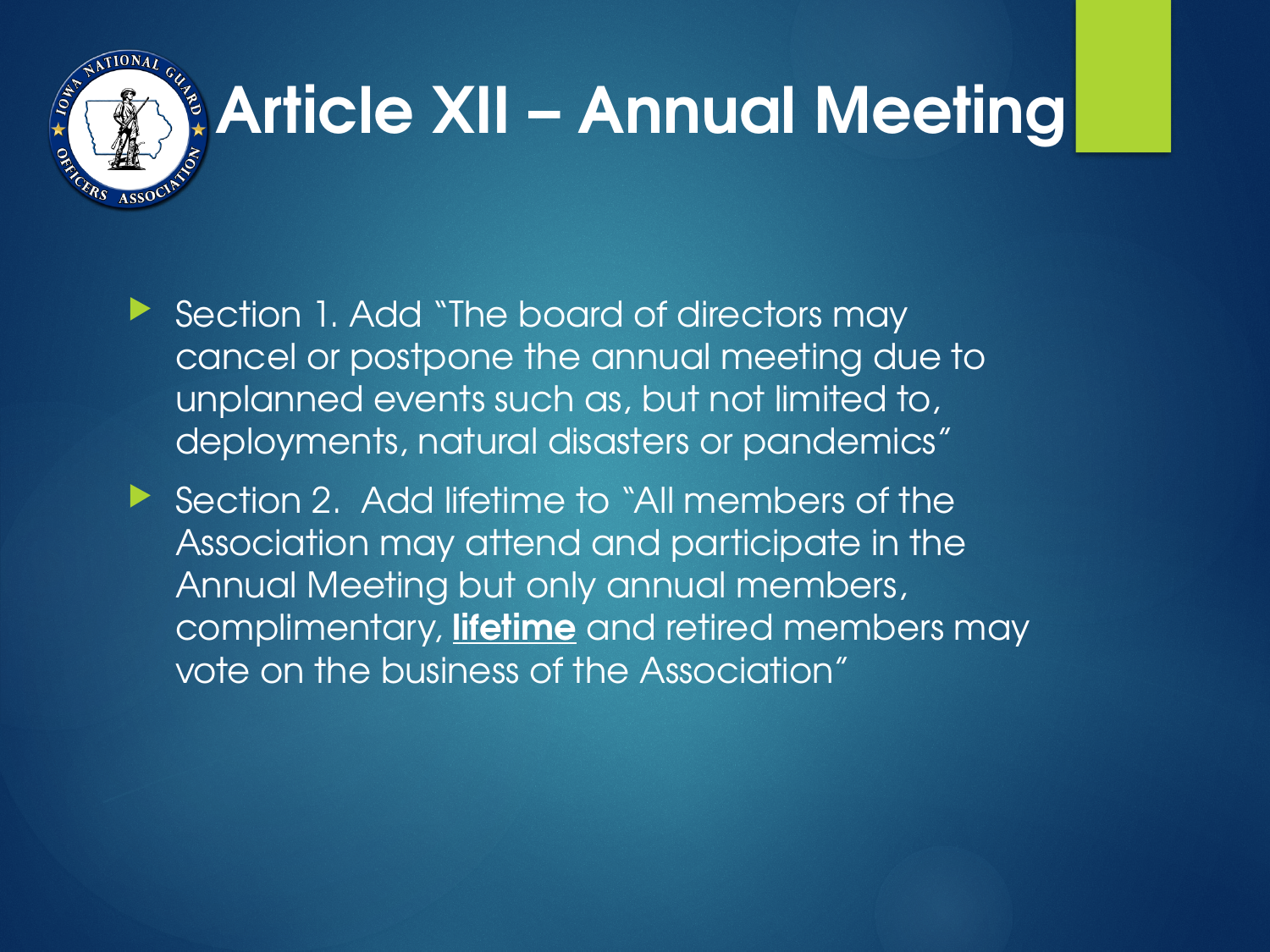

# Article XII – Annual Meeting
Section 1. Add “The board of directors may cancel or postpone the annual meeting due to unplanned events such as, but not limited to, deployments, natural disasters or pandemics”
Section 2.  Add lifetime to “All members of the Association may attend and participate in the Annual Meeting but only annual members, complimentary, lifetime and retired members may vote on the business of the Association”